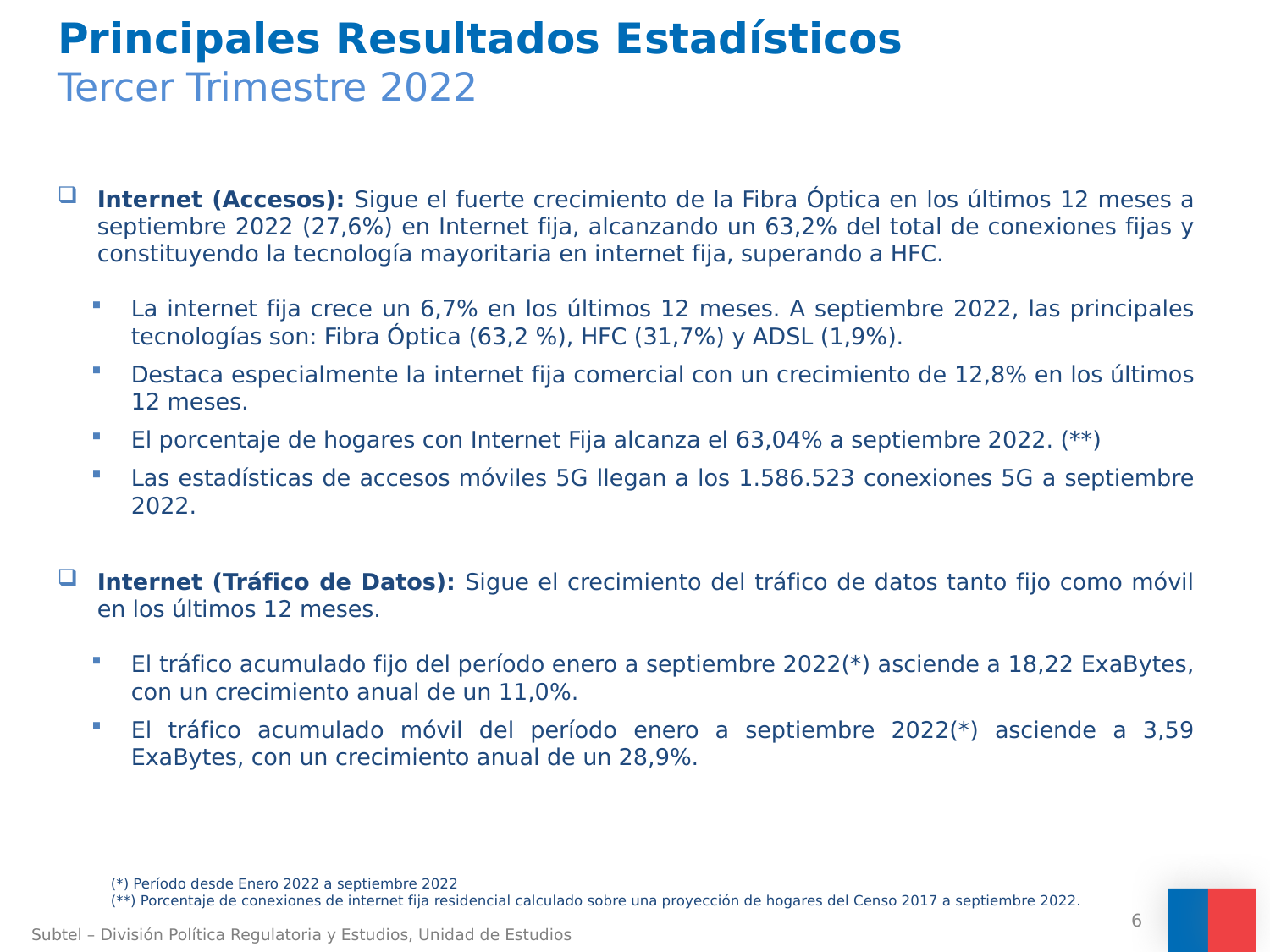

# Principales Resultados Estadísticos Tercer Trimestre 2022

Internet (Accesos): Sigue el fuerte crecimiento de la Fibra Óptica en los últimos 12 meses a septiembre 2022 (27,6%) en Internet fija, alcanzando un 63,2% del total de conexiones fijas y constituyendo la tecnología mayoritaria en internet fija, superando a HFC.

La internet fija crece un 6,7% en los últimos 12 meses. A septiembre 2022, las principales tecnologías son: Fibra Óptica (63,2 %), HFC (31,7%) y ADSL (1,9%).
Destaca especialmente la internet fija comercial con un crecimiento de 12,8% en los últimos 12 meses.
El porcentaje de hogares con Internet Fija alcanza el 63,04% a septiembre 2022. (**)
Las estadísticas de accesos móviles 5G llegan a los 1.586.523 conexiones 5G a septiembre 2022.

Internet (Tráfico de Datos): Sigue el crecimiento del tráfico de datos tanto fijo como móvil en los últimos 12 meses.

El tráfico acumulado fijo del período enero a septiembre 2022(*) asciende a 18,22 ExaBytes, con un crecimiento anual de un 11,0%.
El tráfico acumulado móvil del período enero a septiembre 2022(*) asciende a 3,59 ExaBytes, con un crecimiento anual de un 28,9%.
(*) Período desde Enero 2022 a septiembre 2022
(**) Porcentaje de conexiones de internet fija residencial calculado sobre una proyección de hogares del Censo 2017 a septiembre 2022.
6
Subtel – División Política Regulatoria y Estudios, Unidad de Estudios